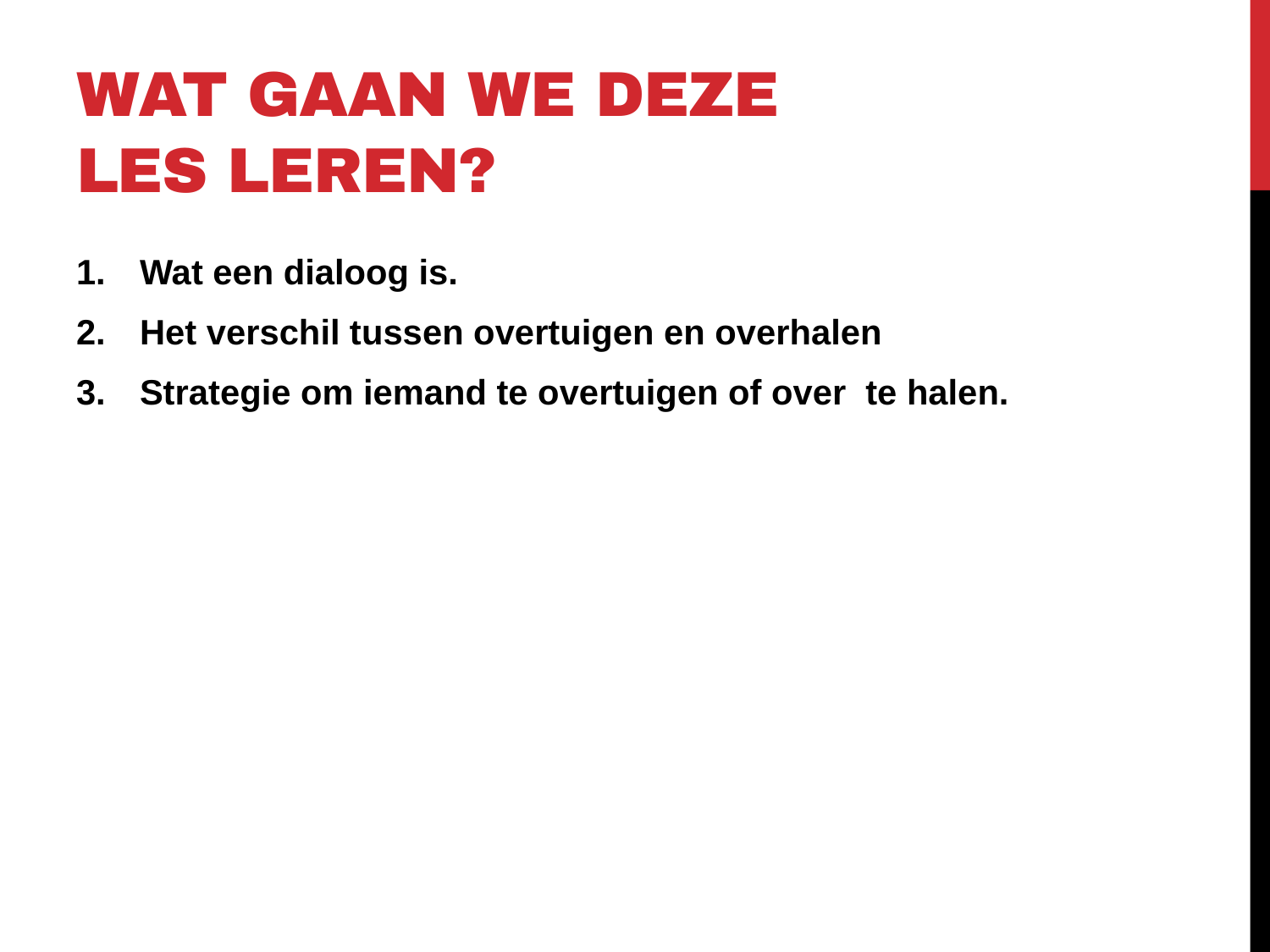

# Wat gaan we deze les leren?
Wat een dialoog is.
Het verschil tussen overtuigen en overhalen
Strategie om iemand te overtuigen of over  te halen.